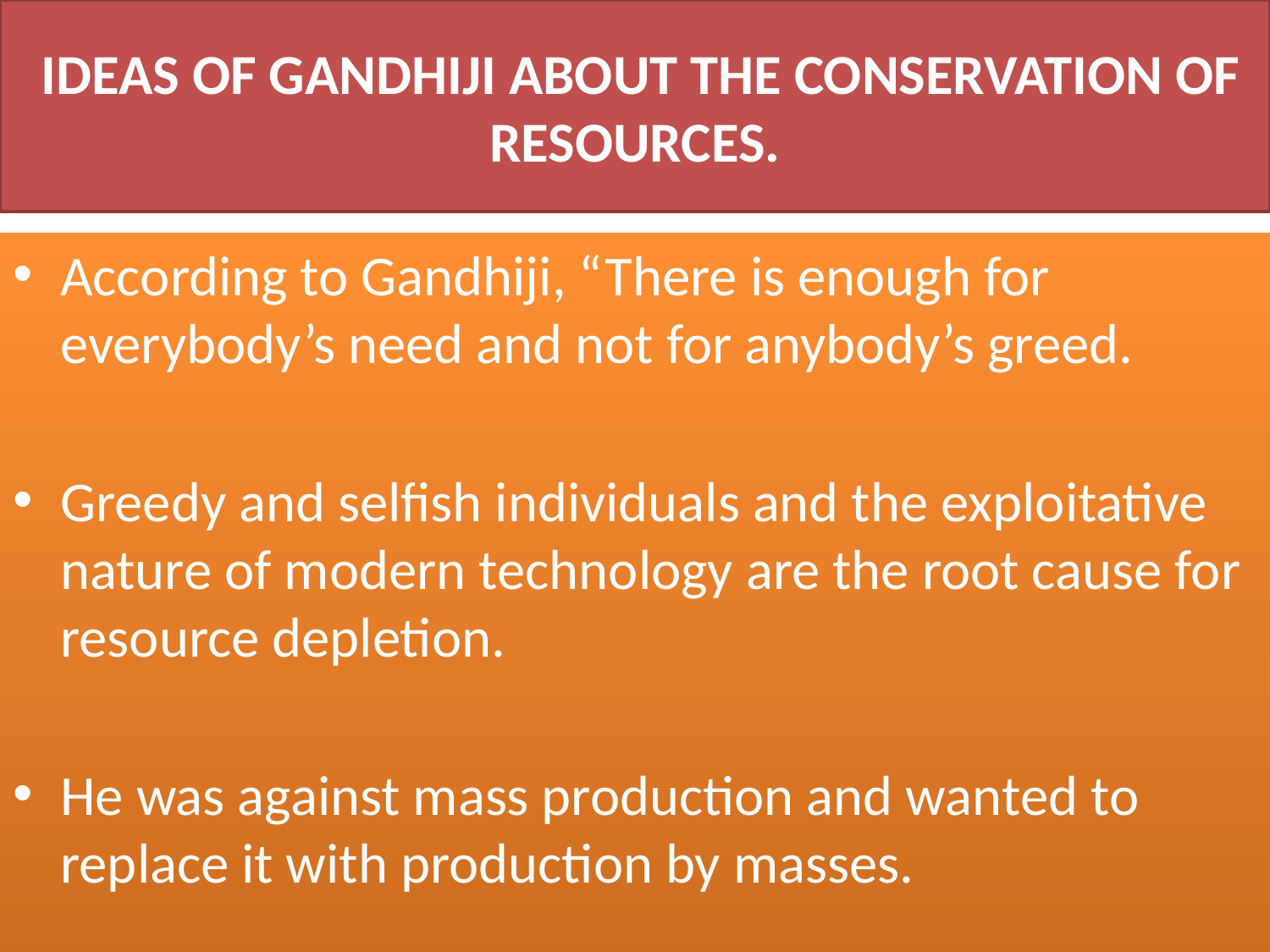

# IDEAS OF GANDHIJI ABOUT THE CONSERVATION OF RESOURCES.
According to Gandhiji, “There is enough for everybody’s need and not for anybody’s greed.

Greedy and selfish individuals and the exploitative nature of modern technology are the root cause for resource depletion.

He was against mass production and wanted to replace it with production by masses.